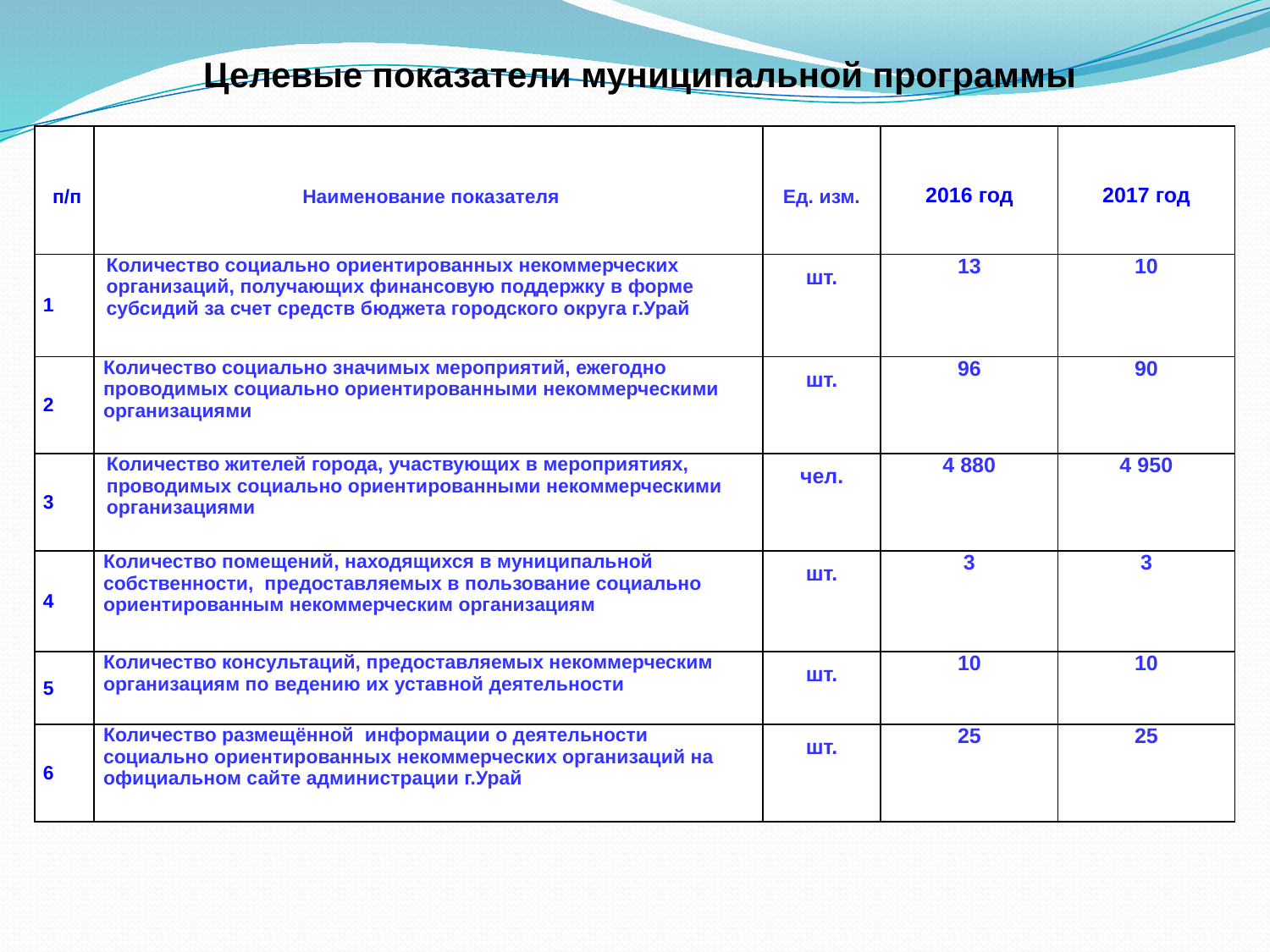

Целевые показатели муниципальной программы
| п/п | Наименование показателя | Ед. изм. | 2016 год | 2017 год |
| --- | --- | --- | --- | --- |
| 1 | Количество социально ориентированных некоммерческих организаций, получающих финансовую поддержку в форме субсидий за счет средств бюджета городского округа г.Урай | шт. | 13 | 10 |
| 2 | Количество социально значимых мероприятий, ежегодно проводимых социально ориентированными некоммерческими организациями | шт. | 96 | 90 |
| 3 | Количество жителей города, участвующих в мероприятиях, проводимых социально ориентированными некоммерческими организациями | чел. | 4 880 | 4 950 |
| 4 | Количество помещений, находящихся в муниципальной собственности, предоставляемых в пользование социально ориентированным некоммерческим организациям | шт. | 3 | 3 |
| 5 | Количество консультаций, предоставляемых некоммерческим организациям по ведению их уставной деятельности | шт. | 10 | 10 |
| 6 | Количество размещённой информации о деятельности социально ориентированных некоммерческих организаций на официальном сайте администрации г.Урай | шт. | 25 | 25 |